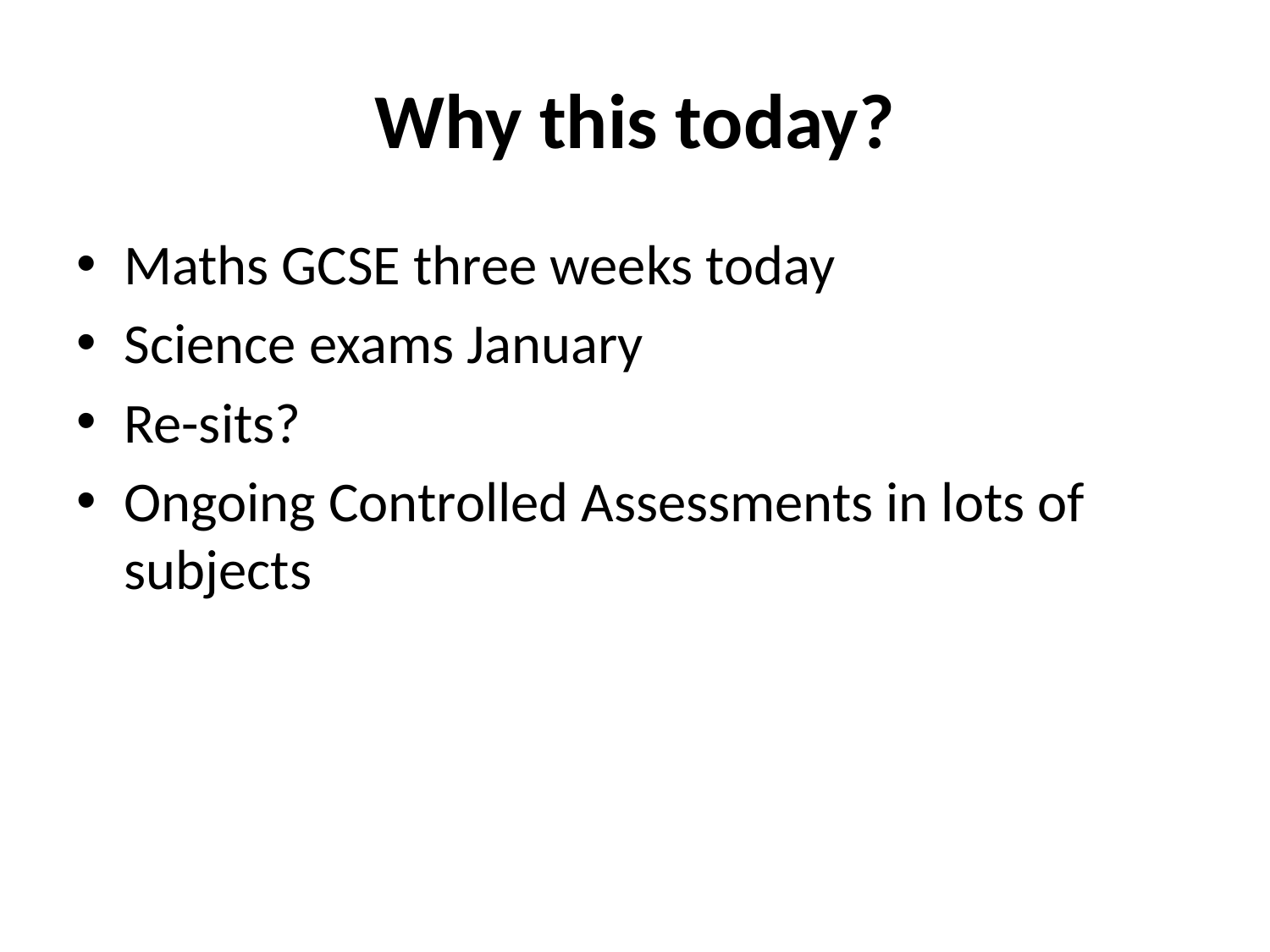

# Why this today?
Maths GCSE three weeks today
Science exams January
Re-sits?
Ongoing Controlled Assessments in lots of subjects